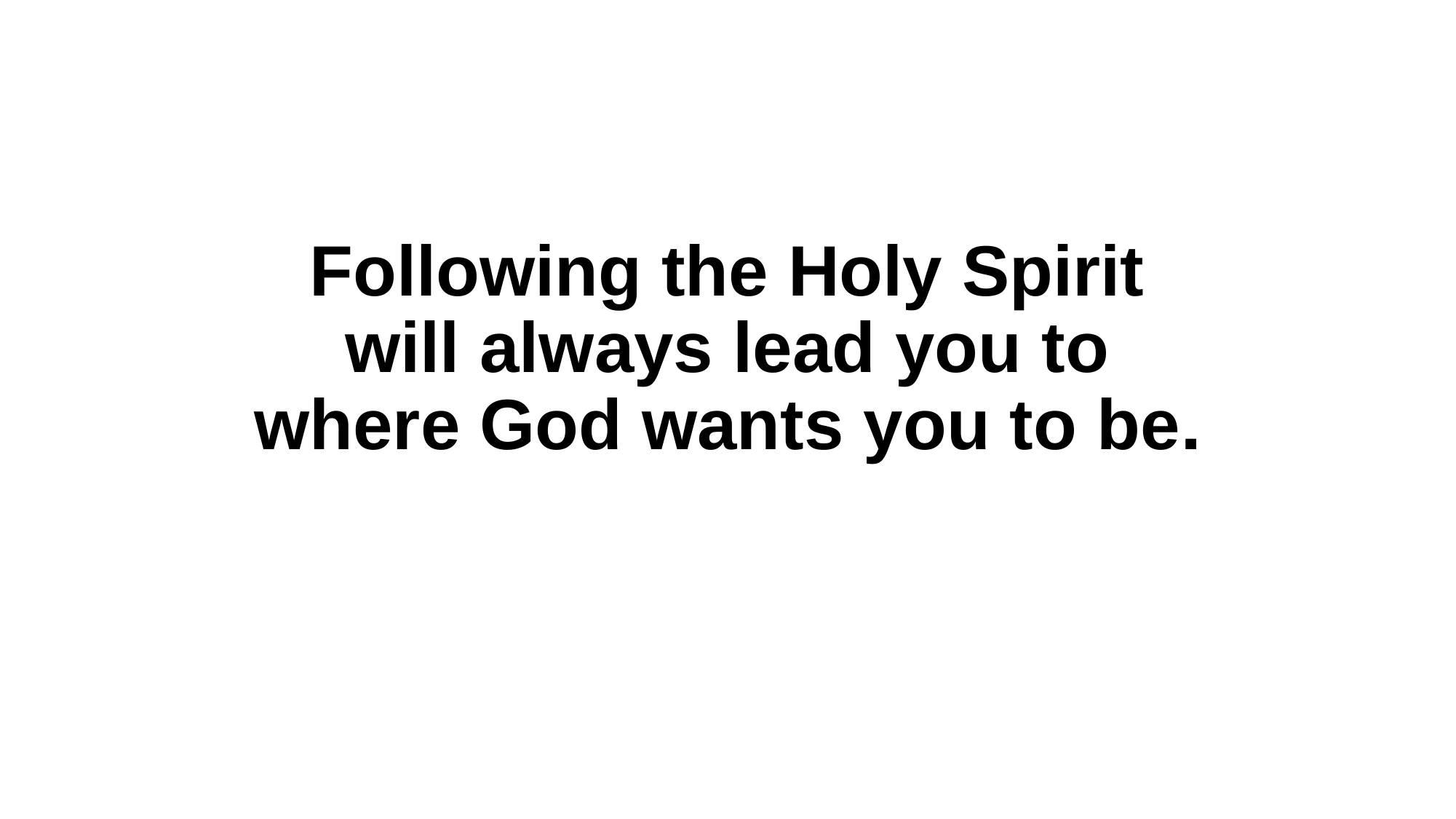

# Following the Holy Spirit will always lead you to where God wants you to be.